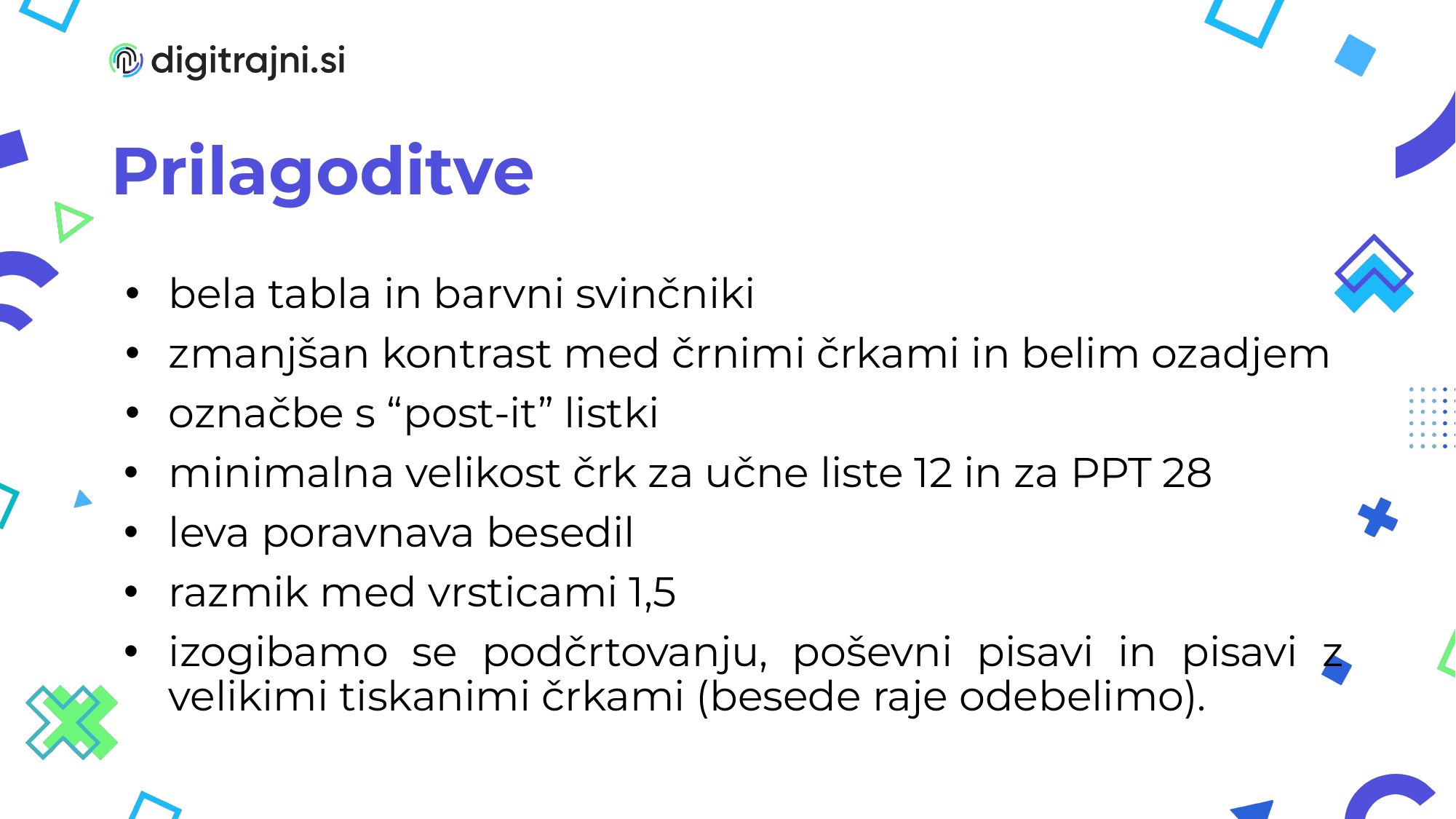

# Prilagoditve
bela tabla in barvni svinčniki
zmanjšan kontrast med črnimi črkami in belim ozadjem
označbe s “post-it” listki
minimalna velikost črk za učne liste 12 in za PPT 28
leva poravnava besedil
razmik med vrsticami 1,5
izogibamo se podčrtovanju, poševni pisavi in pisavi z velikimi tiskanimi črkami (besede raje odebelimo).